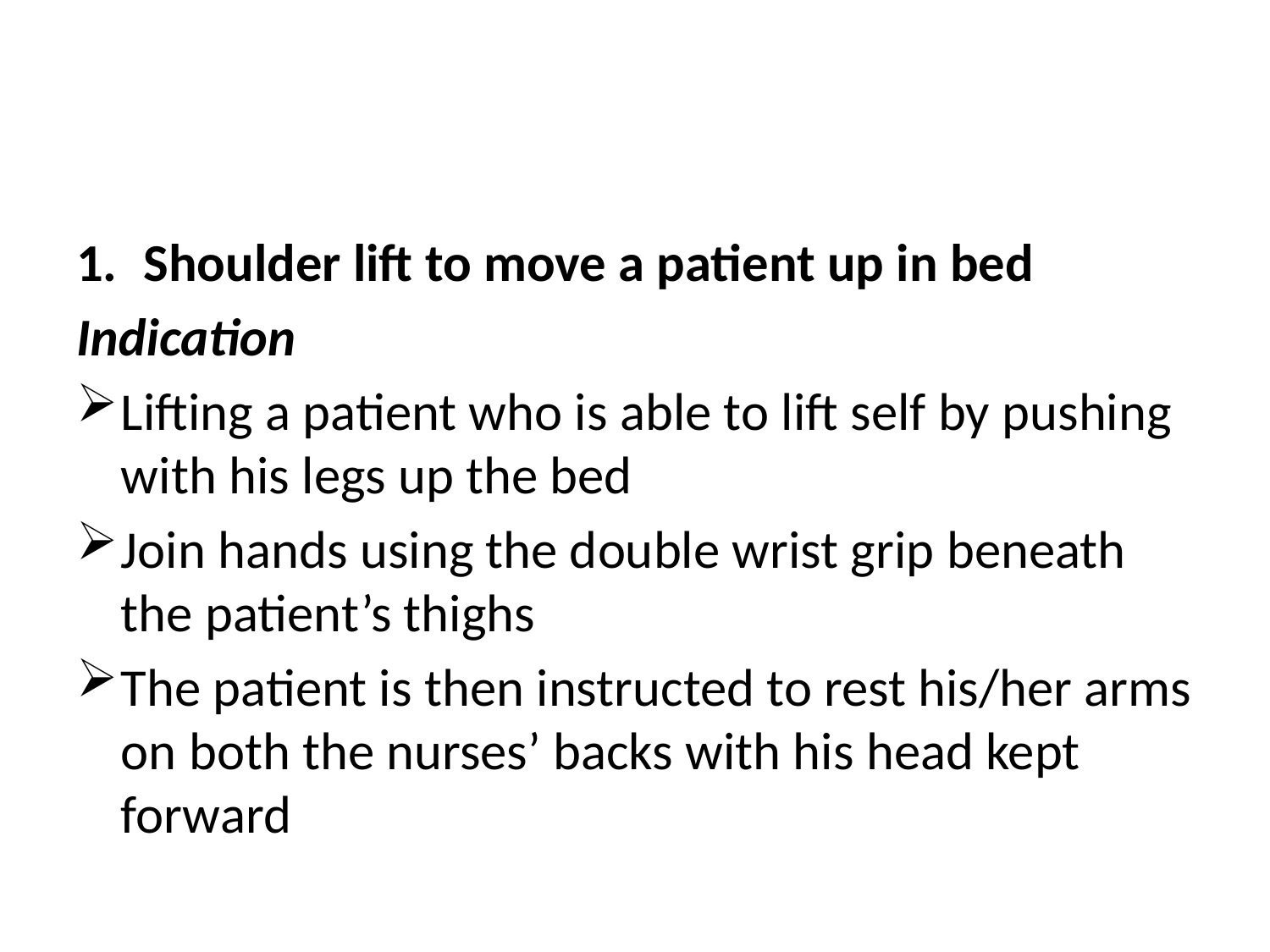

#
Shoulder lift to move a patient up in bed
Indication
Lifting a patient who is able to lift self by pushing with his legs up the bed
Join hands using the double wrist grip beneath the patient’s thighs
The patient is then instructed to rest his/her arms on both the nurses’ backs with his head kept forward